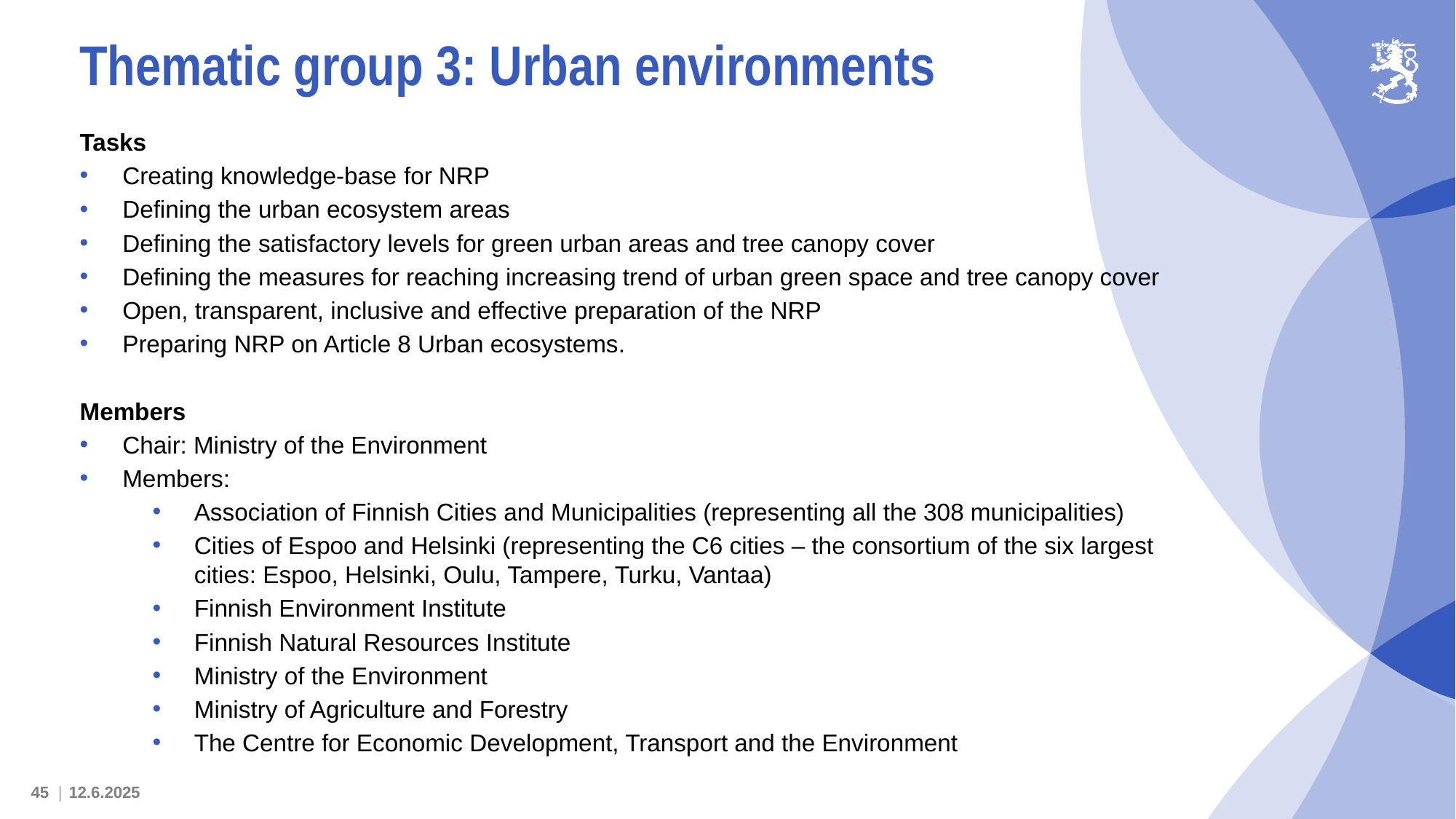

# Thematic group 3: Urban environments
Tasks
Creating knowledge-base​ for NRP
Defining the urban ecosystem areas​
Defining the satisfactory levels for green urban areas and tree canopy cover​
Defining the measures for reaching increasing trend of urban green space and tree canopy cover
Open, transparent, inclusive and effective preparation of the NRP
Preparing NRP on Article 8 Urban ecosystems.

Members
Chair: Ministry of the Environment​
Members:
Association of Finnish Cities and Municipalities (representing all the 308 municipalities)
Cities of Espoo and Helsinki (representing the C6 cities – the consortium of the six largest cities: Espoo, Helsinki, Oulu, Tampere, Turku, Vantaa)
Finnish Environment Institute
Finnish Natural Resources Institute
Ministry of the Environment
Ministry of Agriculture and Forestry
The Centre for Economic Development, Transport and the Environment
12.6.2025
45  |